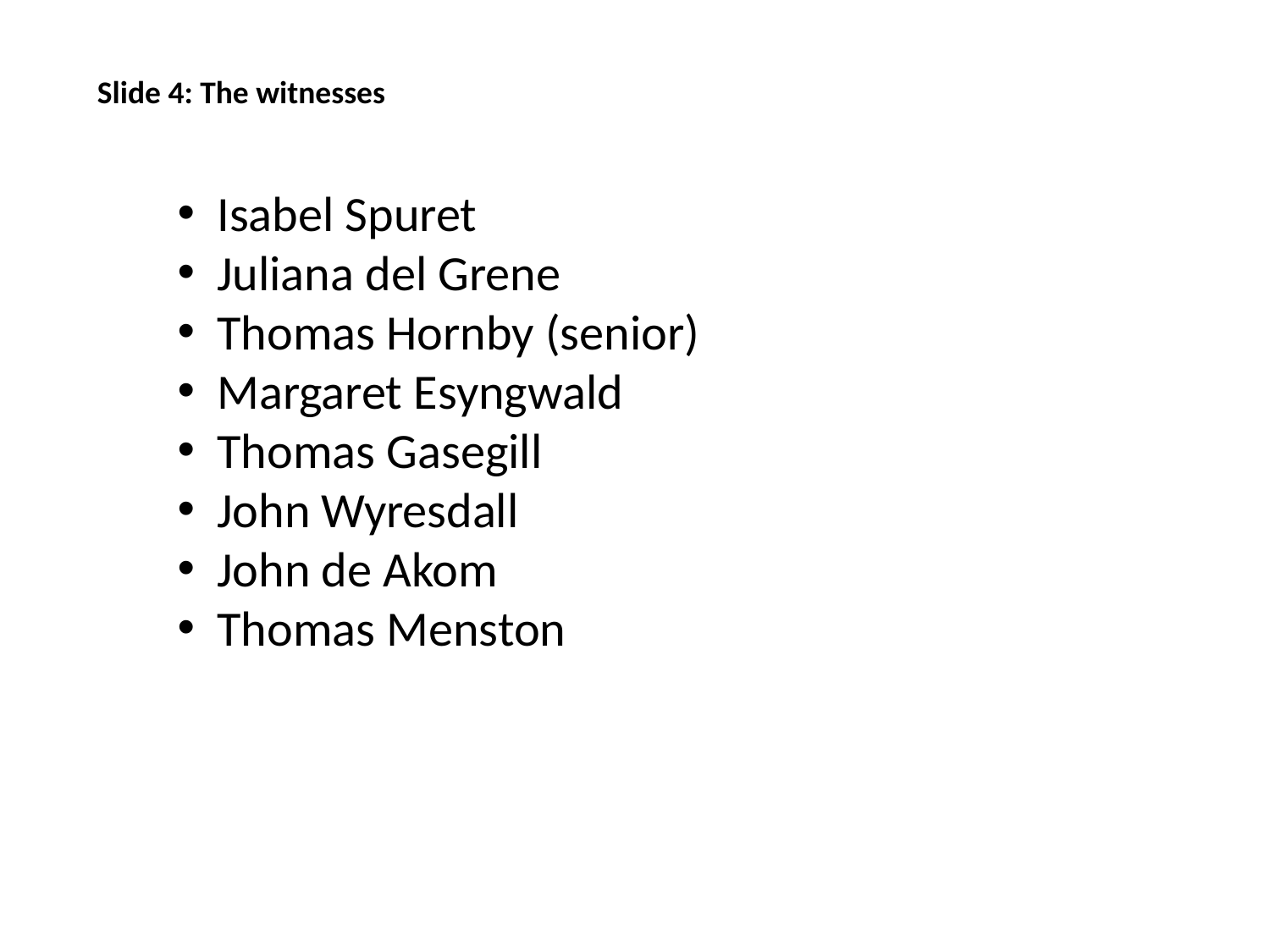

Slide 4: The witnesses
Isabel Spuret
Juliana del Grene
Thomas Hornby (senior)
Margaret Esyngwald
Thomas Gasegill
John Wyresdall
John de Akom
Thomas Menston